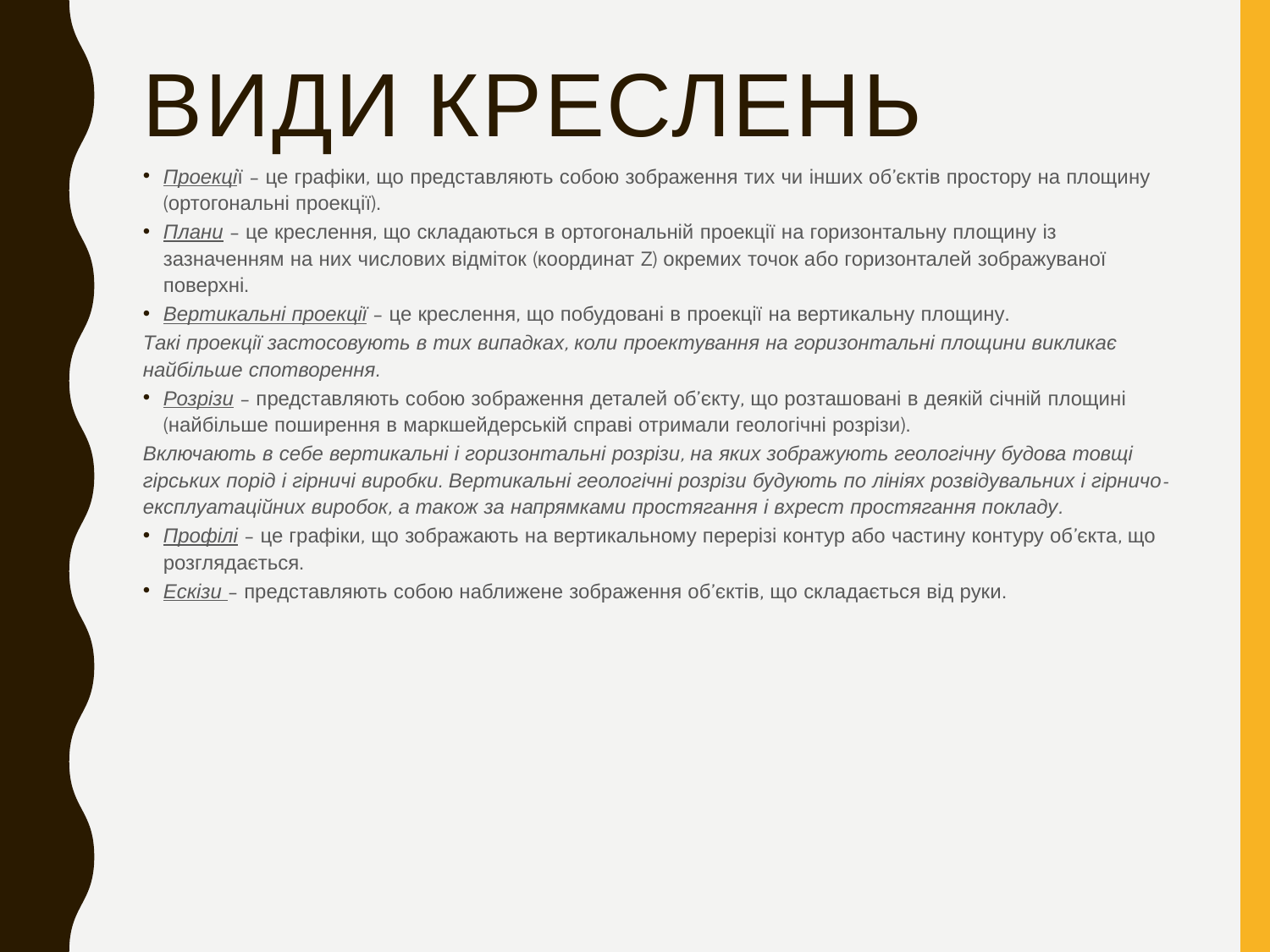

# Види креслень
Проекції – це графіки, що представляють собою зображення тих чи інших об’єктів простору на площину (ортогональні проекції).
Плани – це креслення, що складаються в ортогональній проекції на горизонтальну площину із зазначенням на них числових відміток (координат Z) окремих точок або горизонталей зображуваної поверхні.
Вертикальні проекції – це креслення, що побудовані в проекції на вертикальну площину.
Такі проекції застосовують в тих випадках, коли проектування на горизонтальні площини викликає найбільше спотворення.
Розрізи – представляють собою зображення деталей об’єкту, що розташовані в деякій січній площині (найбільше поширення в маркшейдерській справі отримали геологічні розрізи).
Включають в себе вертикальні і горизонтальні розрізи, на яких зображують геологічну будова товщі гірських порід і гірничі виробки. Вертикальні геологічні розрізи будують по лініях розвідувальних і гірничо-експлуатаційних виробок, а також за напрямками простягання і вхрест простягання покладу.
Профілі – це графіки, що зображають на вертикальному перерізі контур або частину контуру об’єкта, що розглядається.
Ескізи – представляють собою наближене зображення об’єктів, що складається від руки.